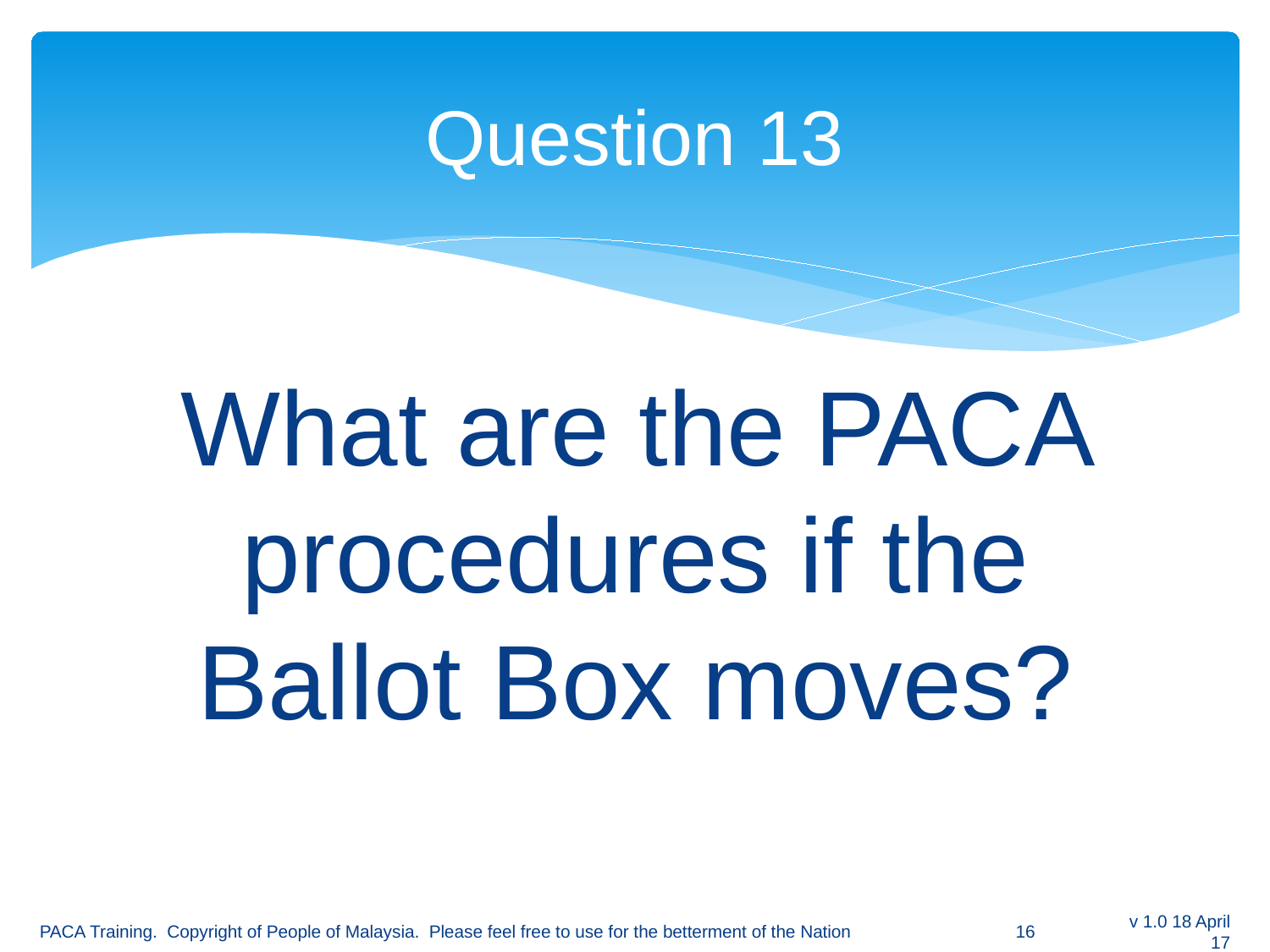

# Question 13
What are the PACA procedures if the Ballot Box moves?
PACA Training.  Copyright of People of Malaysia.  Please feel free to use for the betterment of the Nation
16
v 1.0 18 April 17